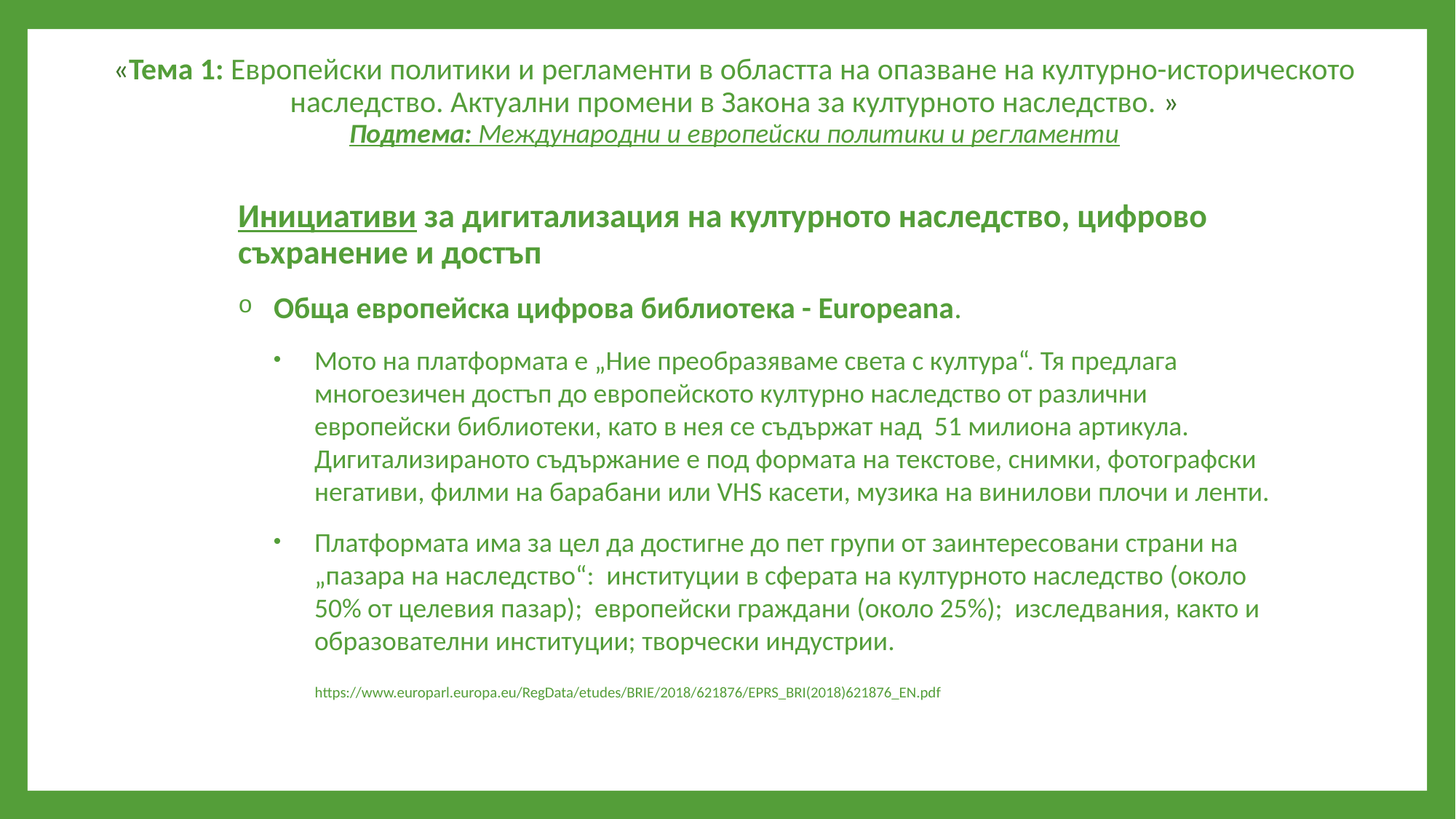

# «Тема 1: Европейски политики и регламенти в областта на опазване на културно-историческото наследство. Актуални промени в Закона за културното наследство. » Подтема: Международни и европейски политики и регламенти
Инициативи за дигитализация на културното наследство, цифрово съхранение и достъп
Обща европейска цифрова библиотека - Europeana.
Мото на платформата е „Ние преобразяваме света с култура“. Тя предлага многоезичен достъп до европейското културно наследство от различни европейски библиотеки, като в нея се съдържат над  51 милиона артикула.  Дигитализираното съдържание е под формата на текстове, снимки, фотографски негативи, филми на барабани или VHS касети, музика на винилови плочи и ленти.
Платформата има за цел да достигне до пет групи от заинтересовани страни на „пазара на наследство“:  институции в сферата на културното наследство (около 50% от целевия пазар);  европейски граждани (около 25%);  изследвания, както и образователни институции; творчески индустрии.

https://www.europarl.europa.eu/RegData/etudes/BRIE/2018/621876/EPRS_BRI(2018)621876_EN.pdf